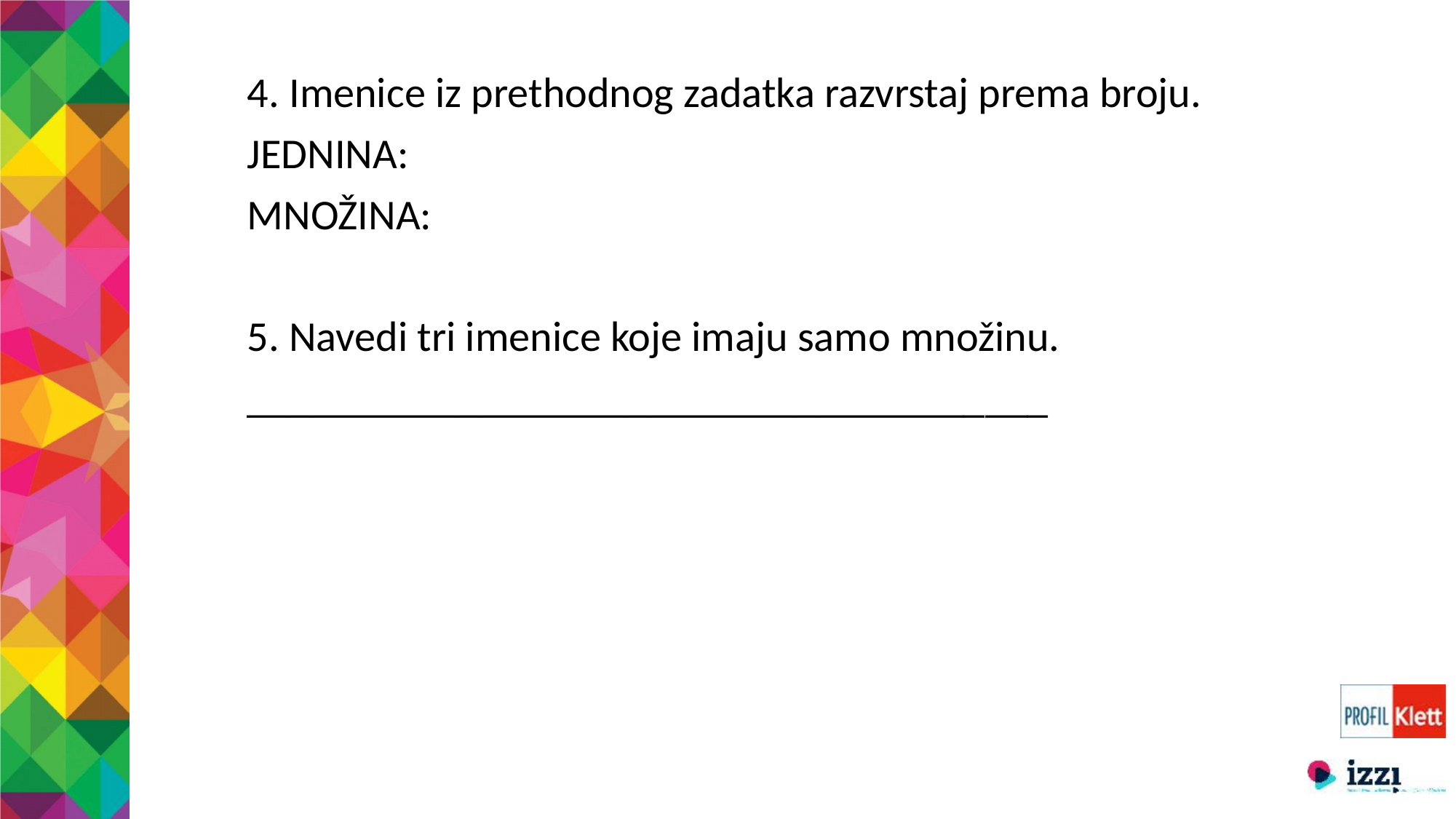

4. Imenice iz prethodnog zadatka razvrstaj prema broju.
JEDNINA:
MNOŽINA:

5. Navedi tri imenice koje imaju samo množinu.
______________________________________